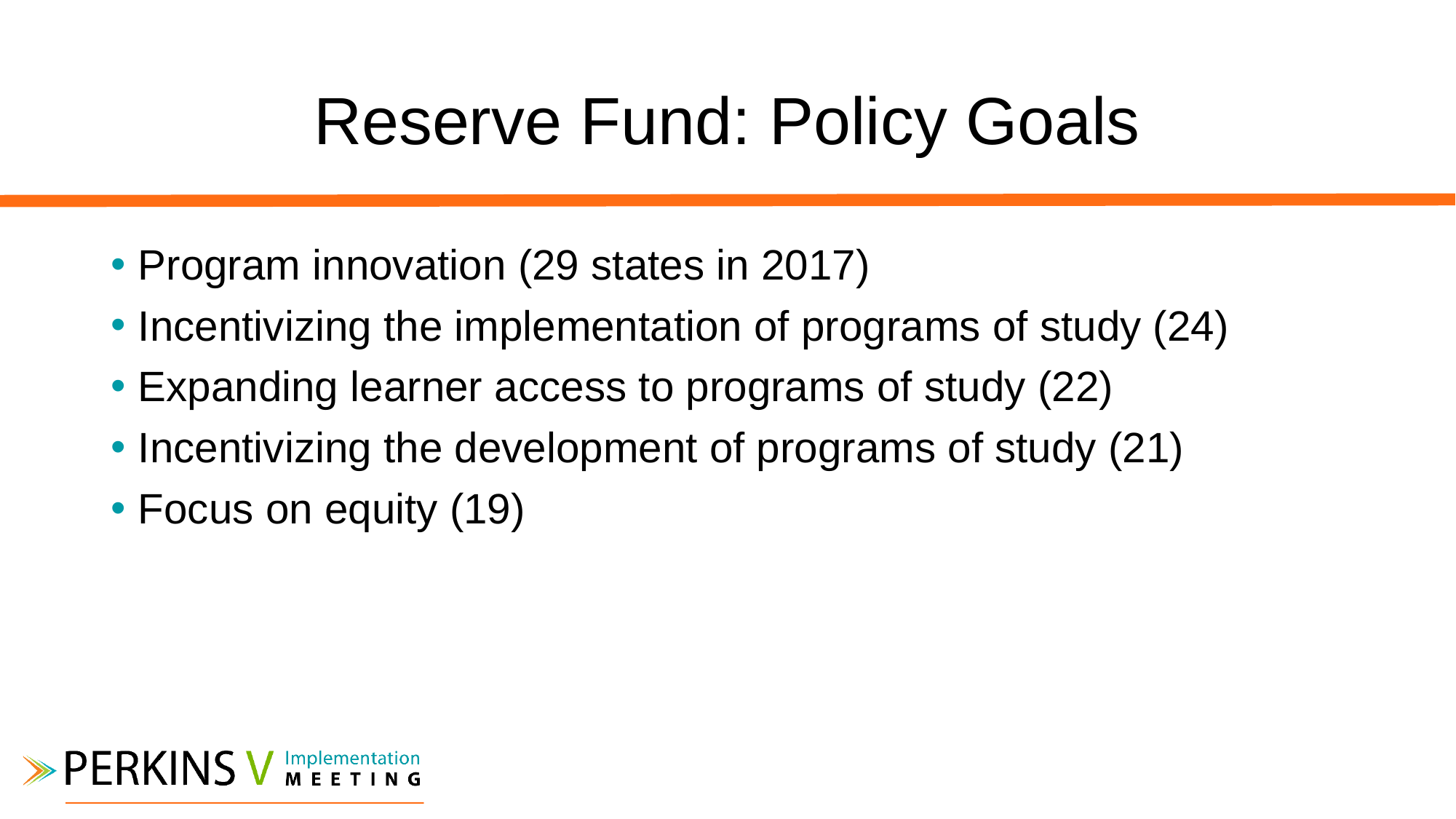

# Reserve Fund: Policy Goals
Program innovation (29 states in 2017)
Incentivizing the implementation of programs of study (24)
Expanding learner access to programs of study (22)
Incentivizing the development of programs of study (21)
Focus on equity (19)